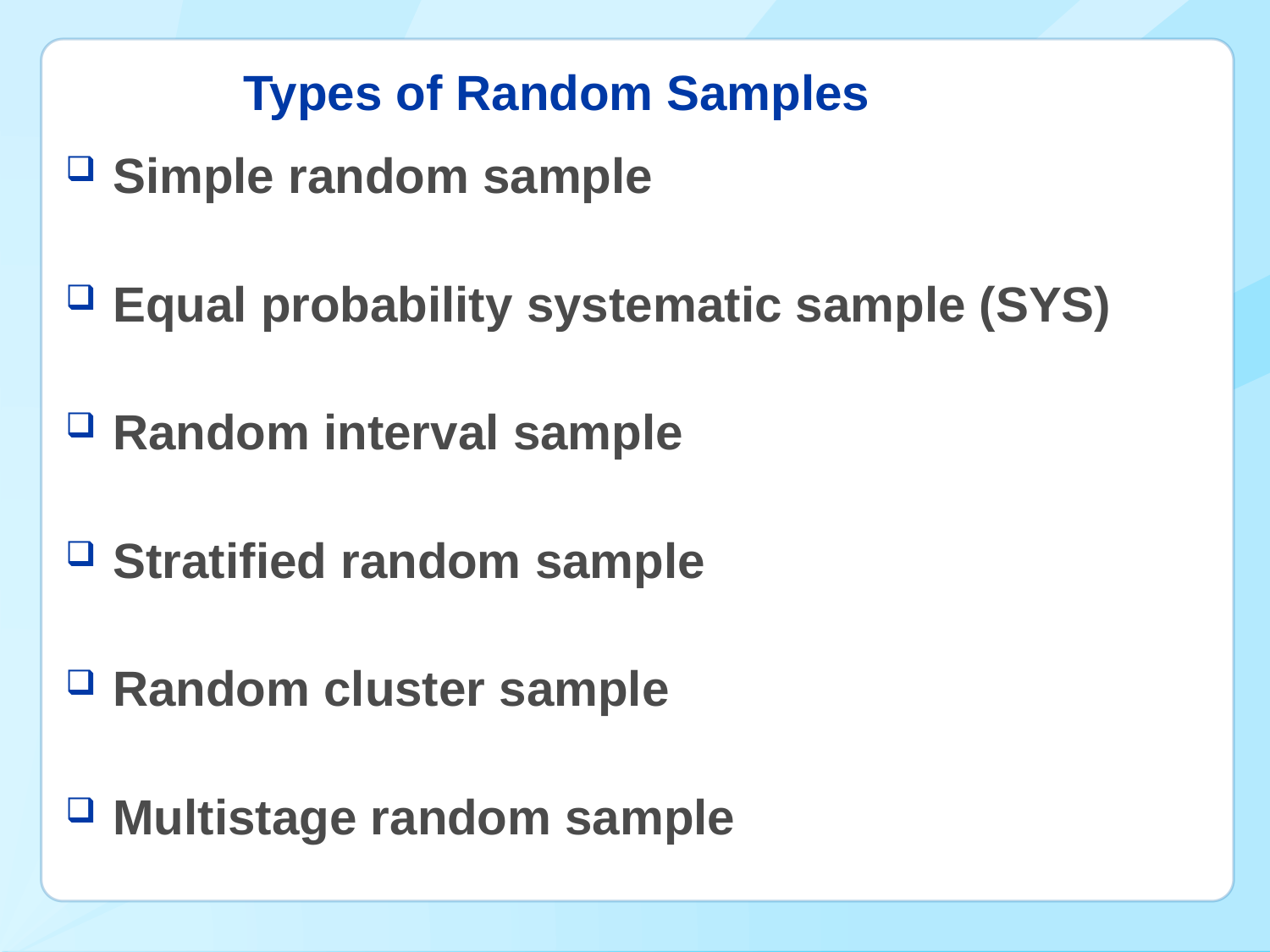

# Types of Random Samples
Simple random sample
Equal probability systematic sample (SYS)
Random interval sample
Stratified random sample
Random cluster sample
Multistage random sample